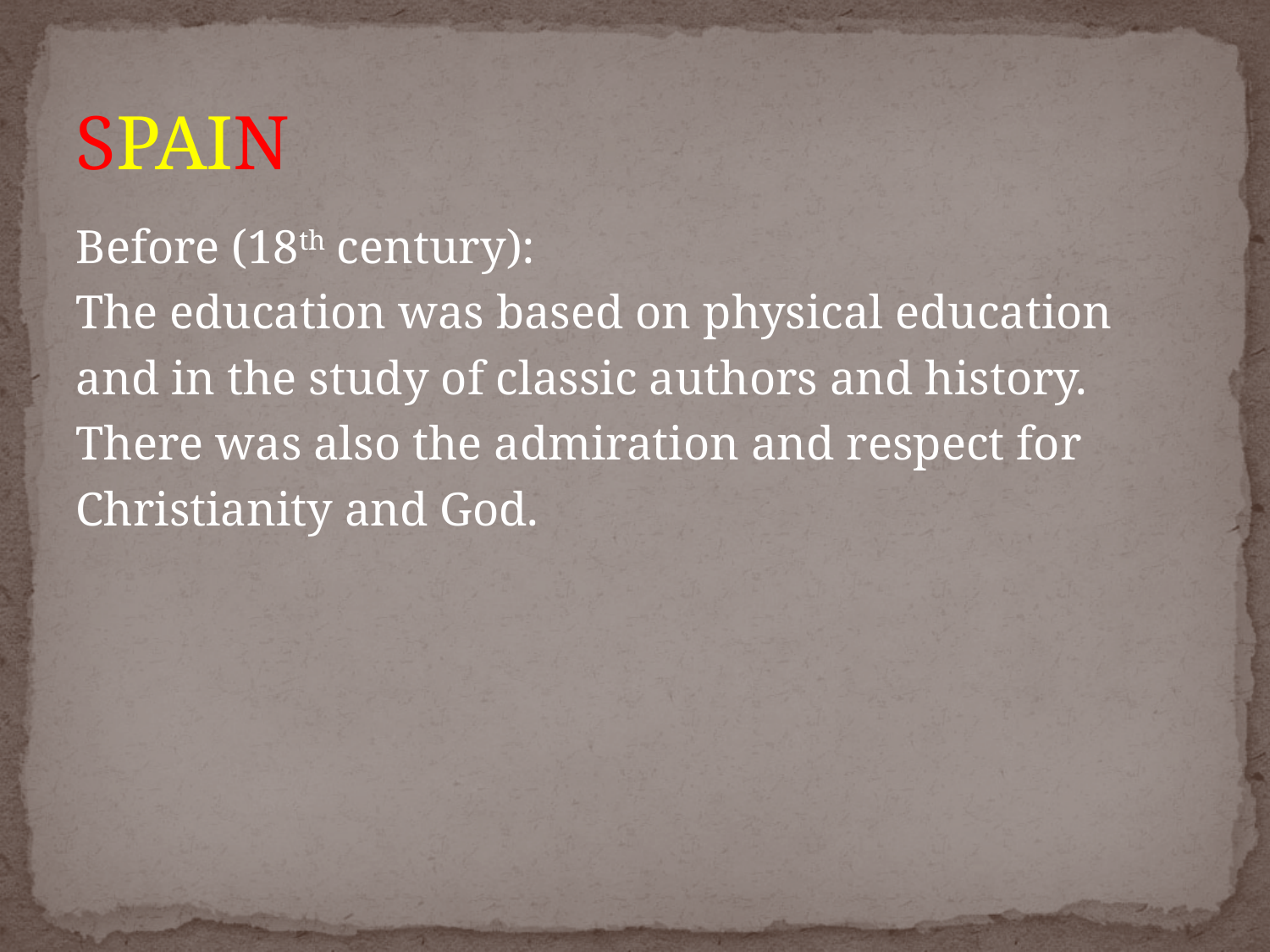

# SPAIN
Before (18th century):
The education was based on physical education
and in the study of classic authors and history.
There was also the admiration and respect for
Christianity and God.